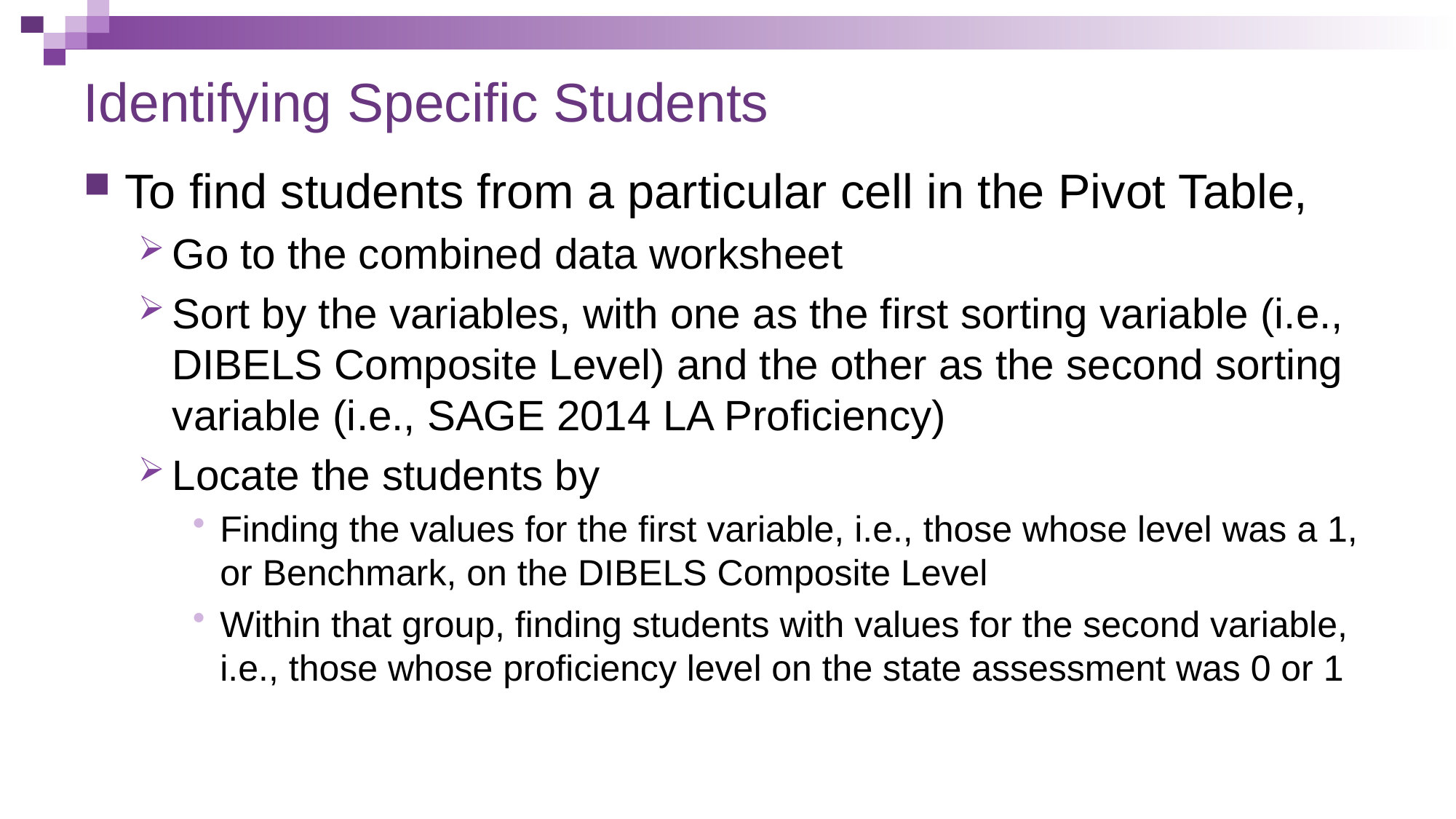

# Identifying Specific Students
To find students from a particular cell in the Pivot Table,
Go to the combined data worksheet
Sort by the variables, with one as the first sorting variable (i.e., DIBELS Composite Level) and the other as the second sorting variable (i.e., SAGE 2014 LA Proficiency)
Locate the students by
Finding the values for the first variable, i.e., those whose level was a 1, or Benchmark, on the DIBELS Composite Level
Within that group, finding students with values for the second variable, i.e., those whose proficiency level on the state assessment was 0 or 1